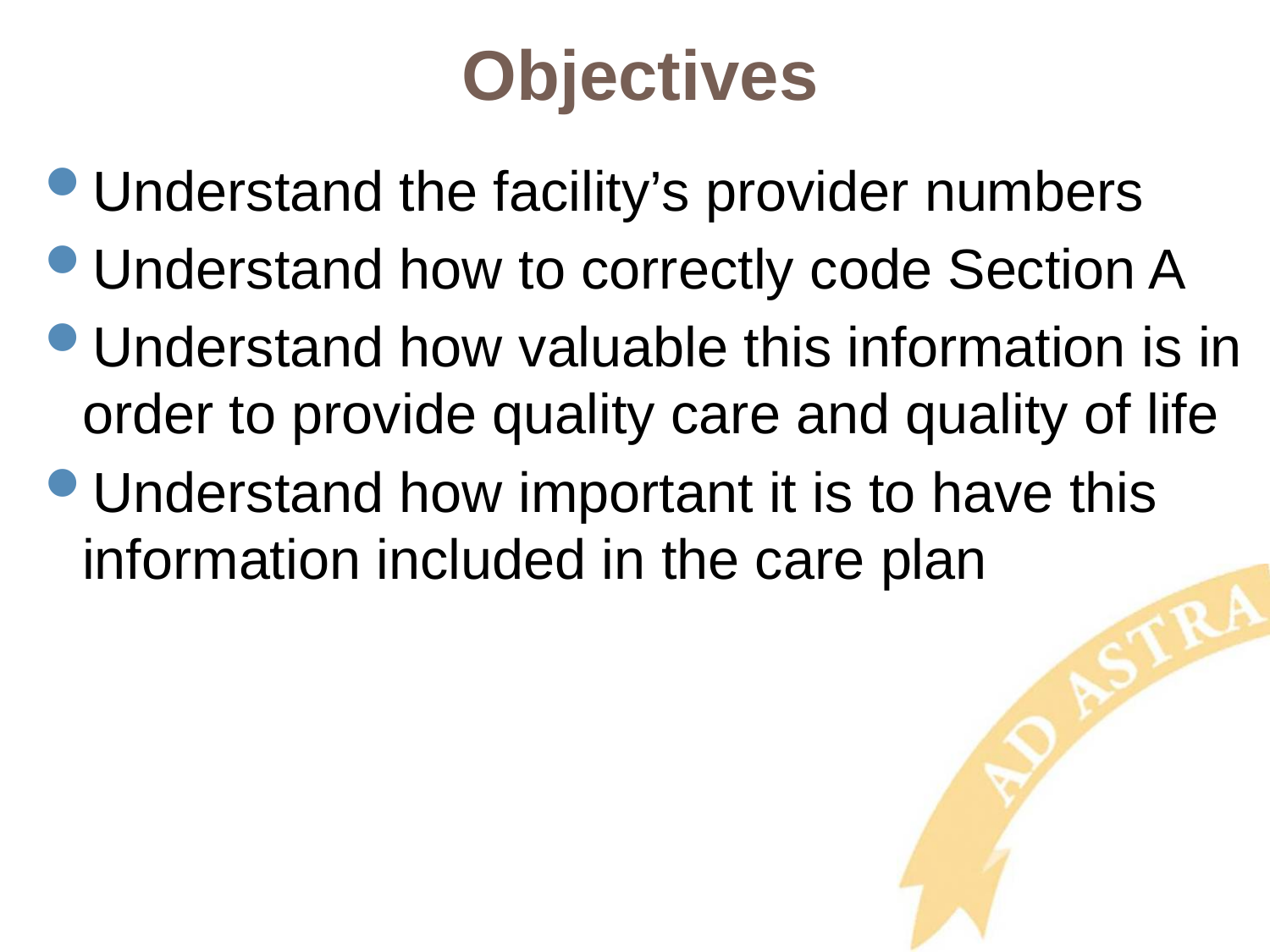

# Objectives
Understand the facility’s provider numbers
Understand how to correctly code Section A
Understand how valuable this information is in order to provide quality care and quality of life
Understand how important it is to have this information included in the care plan